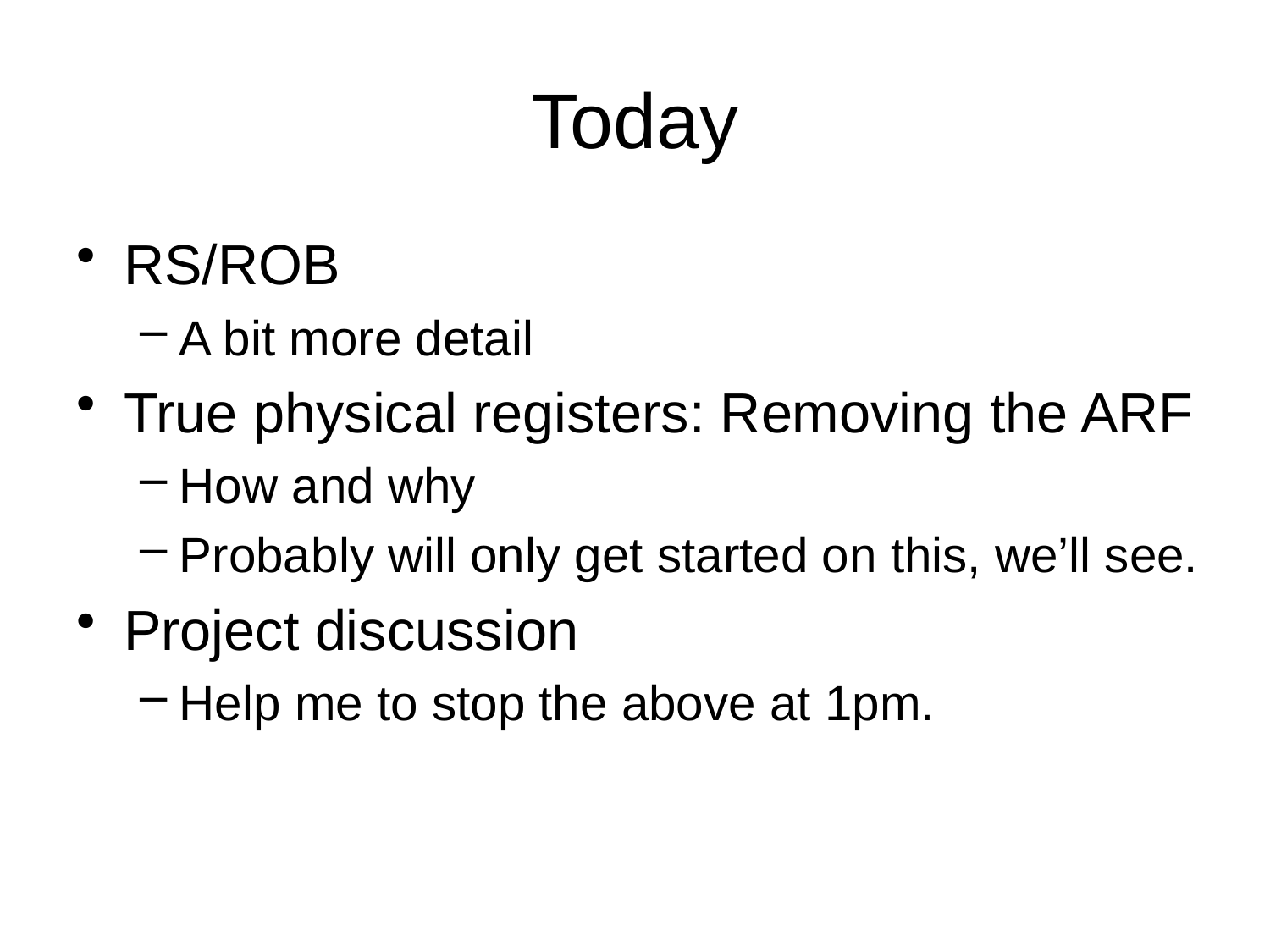

# Today
RS/ROB
A bit more detail
True physical registers: Removing the ARF
How and why
Probably will only get started on this, we’ll see.
Project discussion
Help me to stop the above at 1pm.